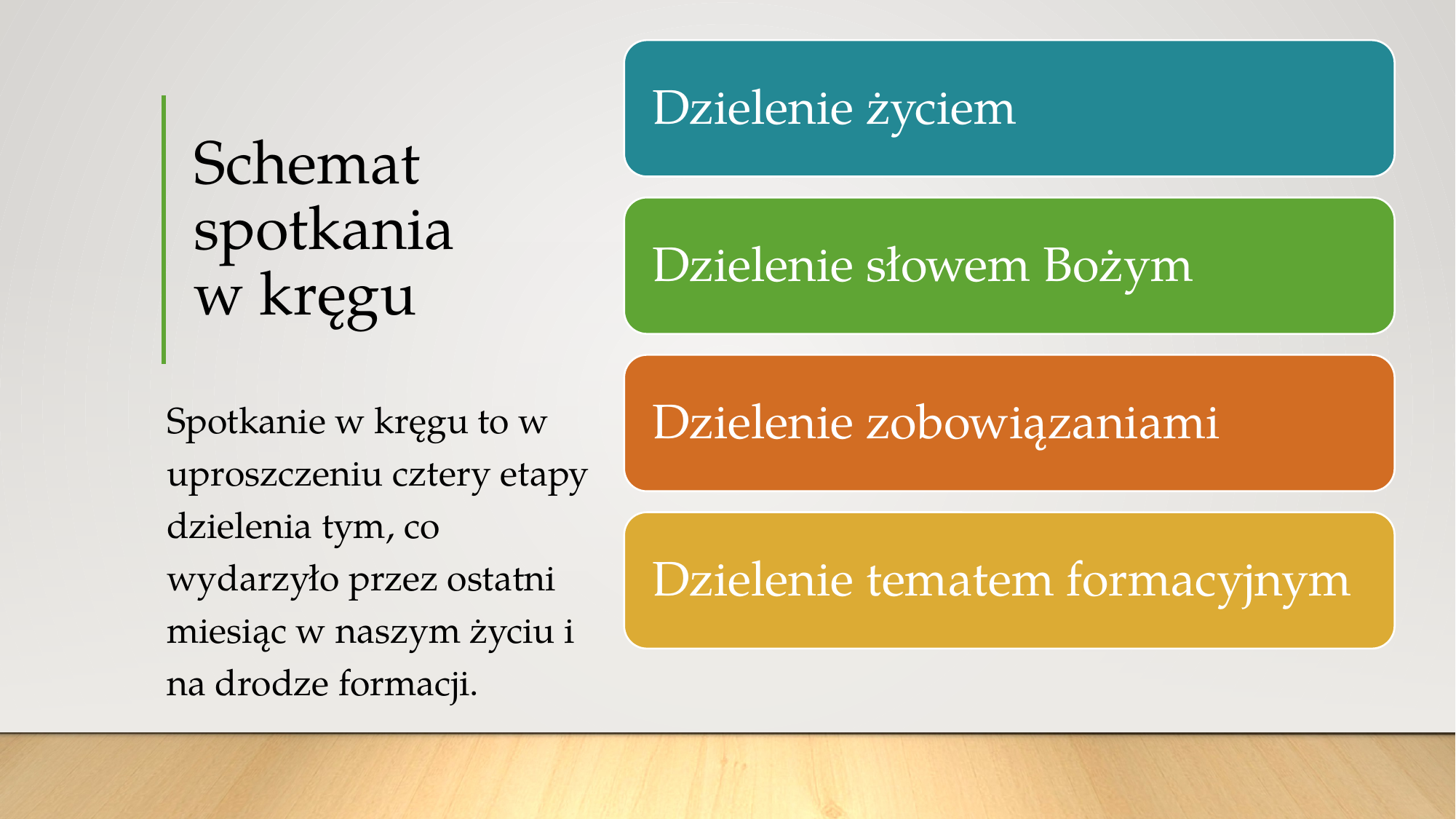

Dzielenie życiem
Dzielenie słowem Bożym
Dzielenie zobowiązaniami
Dzielenie tematem formacyjnym
# Schemat spotkania w kręgu
Spotkanie w kręgu to w uproszczeniu cztery etapy dzielenia tym, co wydarzyło przez ostatni miesiąc w naszym życiu i na drodze formacji.